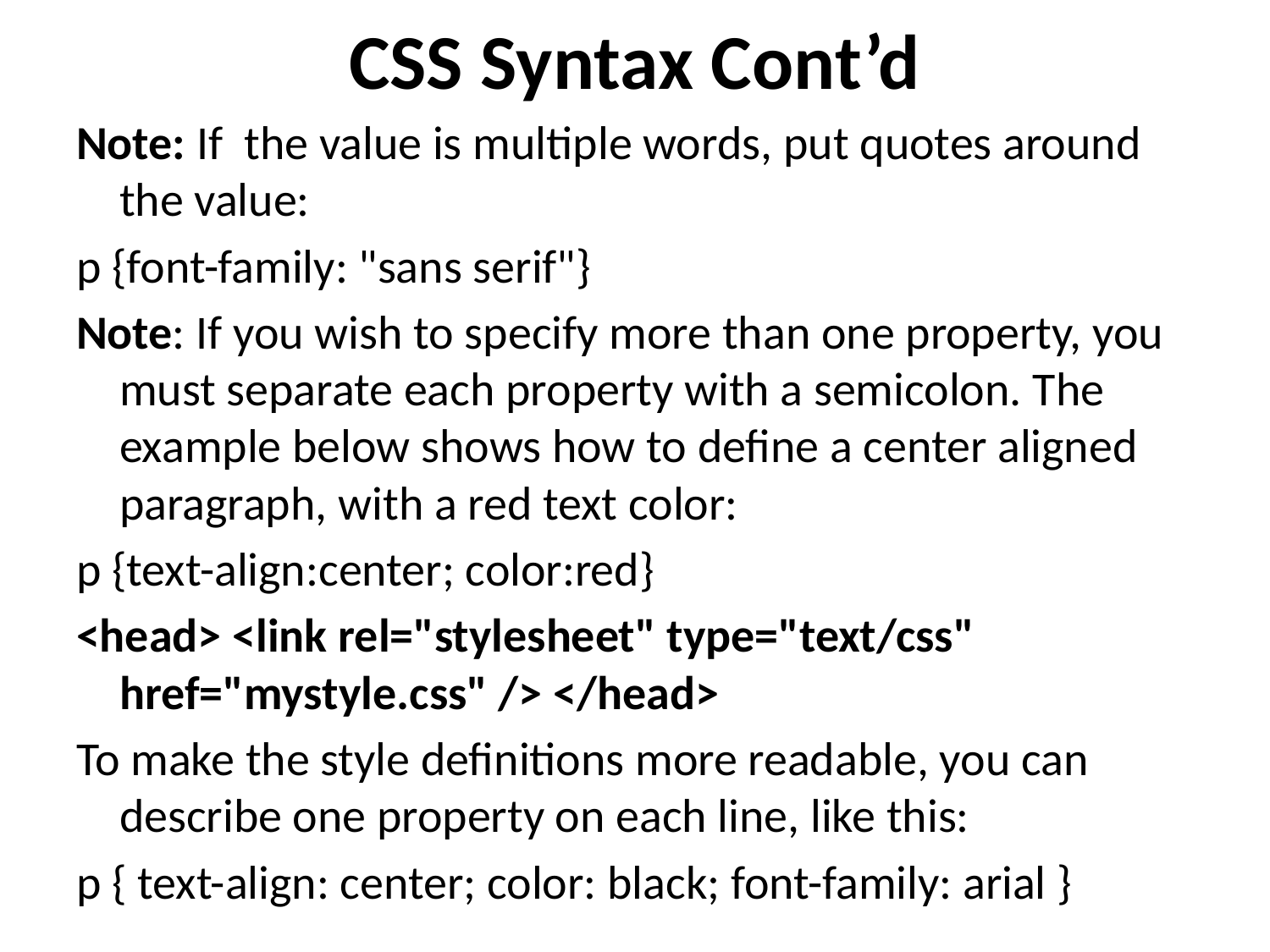

# CSS Syntax Cont’d
Note: If  the value is multiple words, put quotes around the value:
p {font-family: "sans serif"}
Note: If you wish to specify more than one property, you must separate each property with a semicolon. The example below shows how to define a center aligned paragraph, with a red text color:
p {text-align:center; color:red}
<head> <link rel="stylesheet" type="text/css" href="mystyle.css" /> </head>
To make the style definitions more readable, you can describe one property on each line, like this:
p { text-align: center; color: black; font-family: arial }